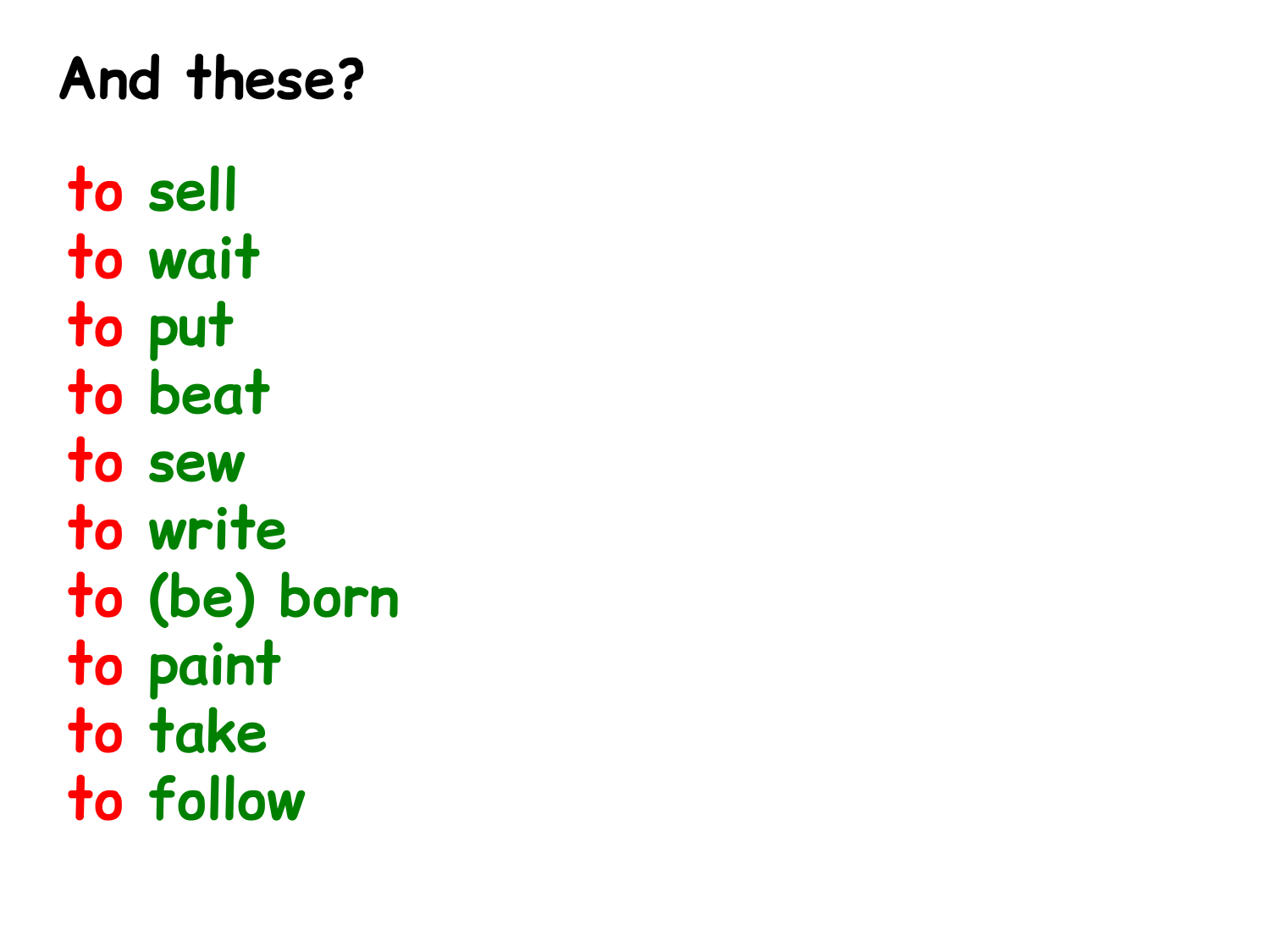

And these?
to sell
to wait
to put
to beat
to sew
to write
to (be) born
to paint
to take
to follow